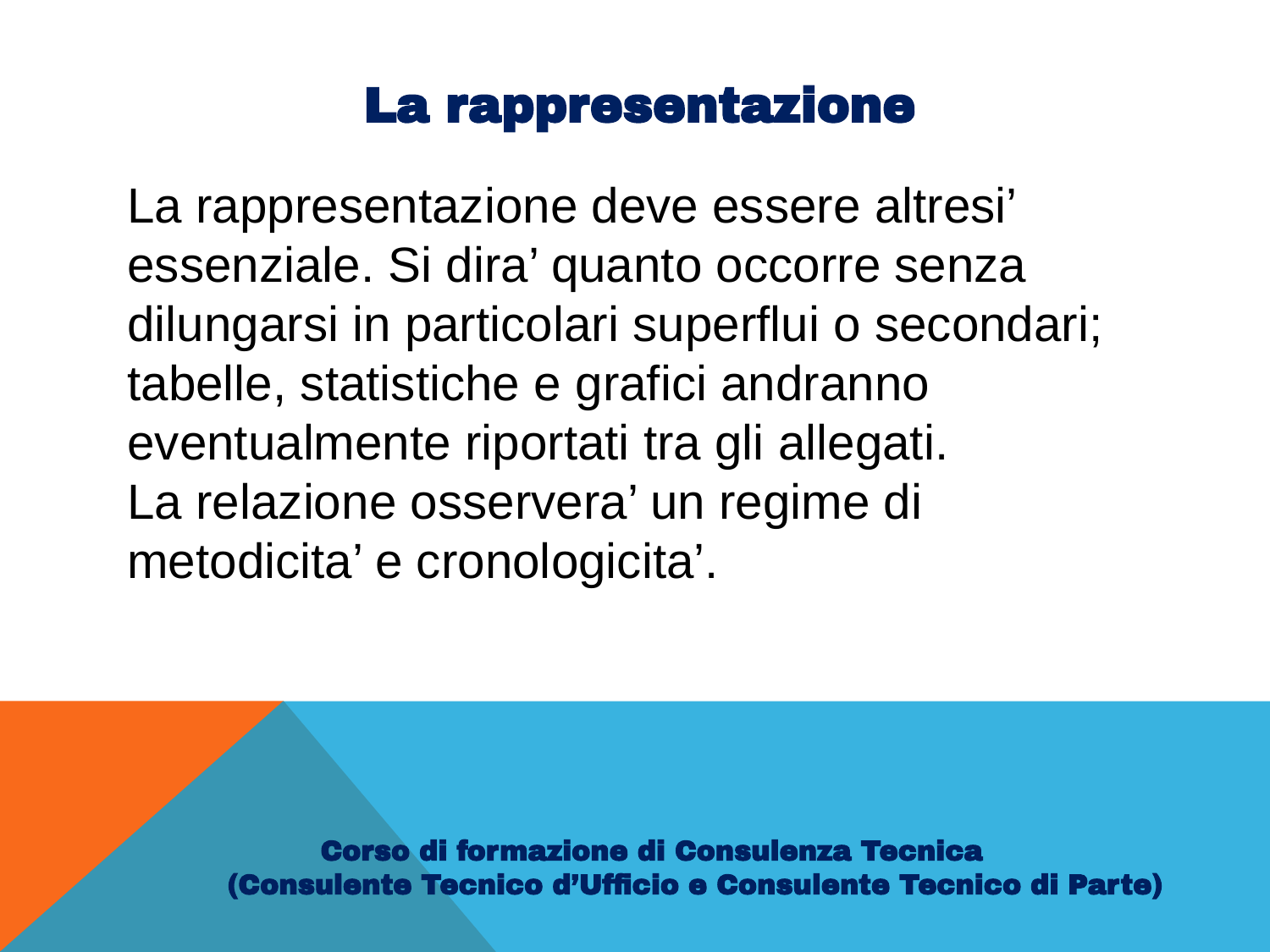

La rappresentazione

La rappresentazione deve essere altresi’ essenziale. Si dira’ quanto occorre senza dilungarsi in particolari superflui o secondari; tabelle, statistiche e grafici andranno eventualmente riportati tra gli allegati.
La relazione osservera’ un regime di metodicita’ e cronologicita’.
          Corso di formazione di Consulenza Tecnica
(Consulente Tecnico d’Ufficio e Consulente Tecnico di Parte)